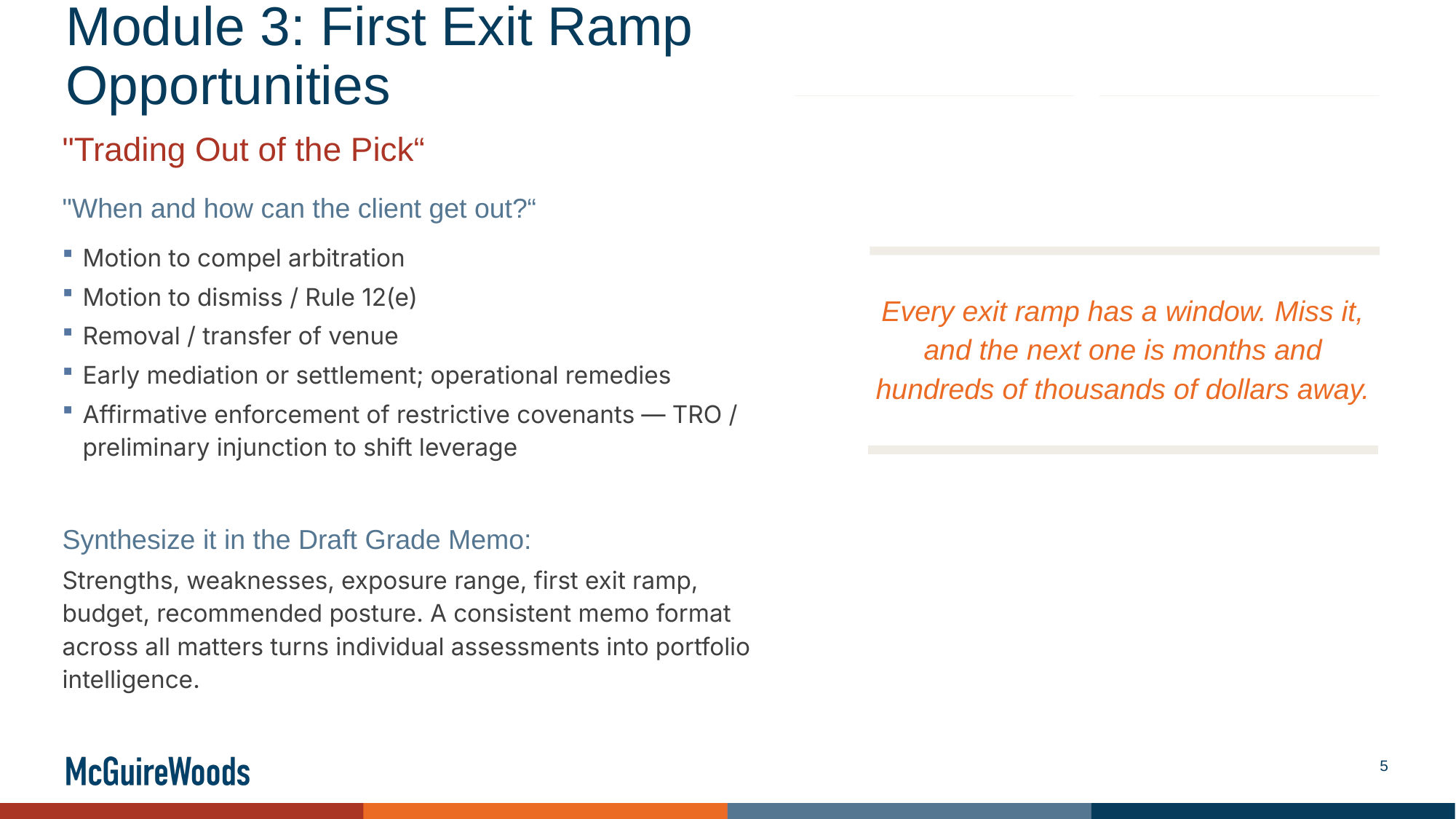

# Module 3: First Exit Ramp Opportunities

"Trading Out of the Pick“
"When and how can the client get out?“
Motion to compel arbitration
Motion to dismiss / Rule 12(e)
Removal / transfer of venue
Early mediation or settlement; operational remedies
Affirmative enforcement of restrictive covenants — TRO / preliminary injunction to shift leverage

Synthesize it in the Draft Grade Memo:
Strengths, weaknesses, exposure range, first exit ramp, budget, recommended posture. A consistent memo format across all matters turns individual assessments into portfolio intelligence.

Every exit ramp has a window. Miss it, and the next one is months and hundreds of thousands of dollars away.

5